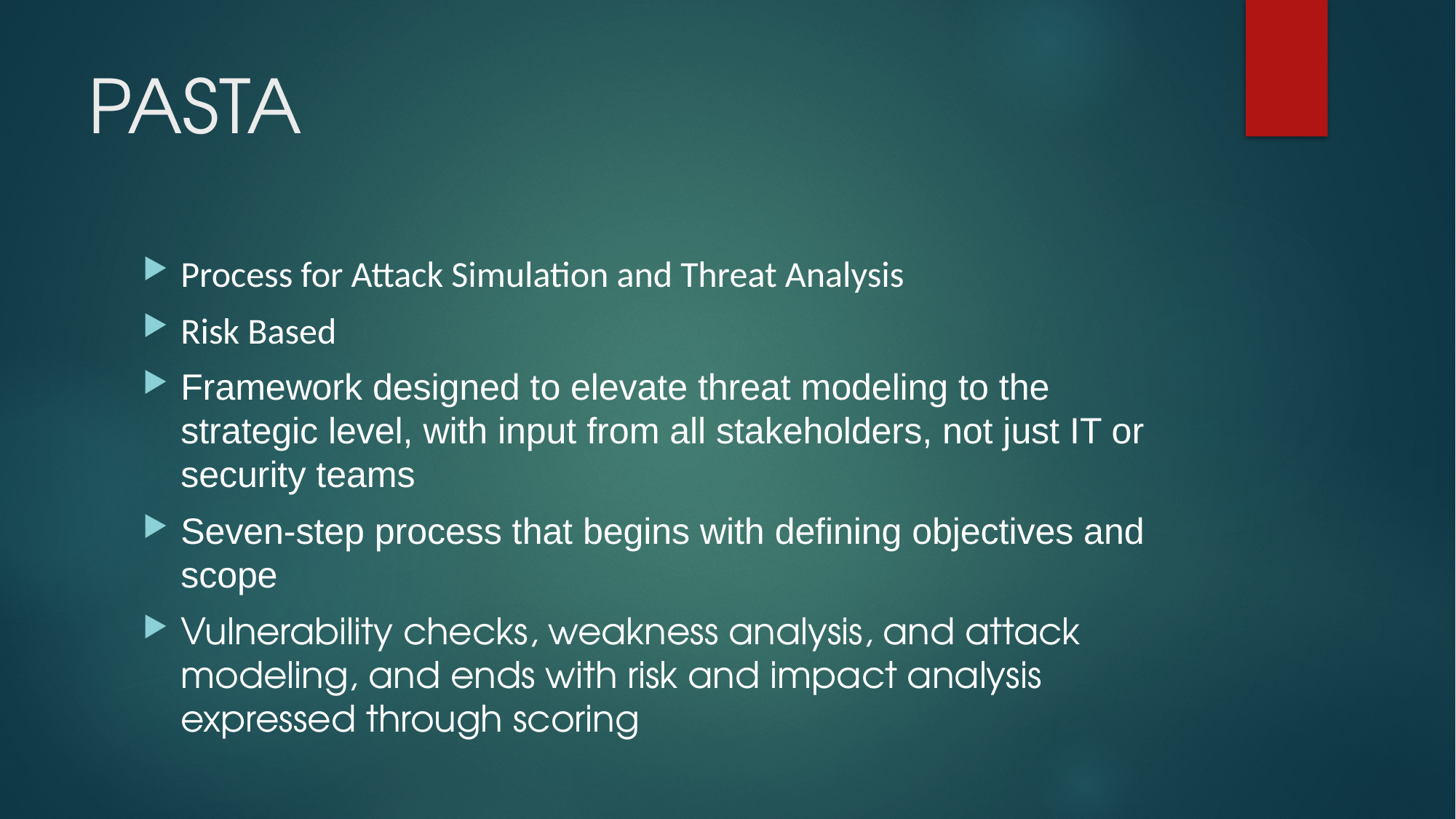

# PASTA
Process for Attack Simulation and Threat Analysis
Risk Based
Framework designed to elevate threat modeling to the strategic level, with input from all stakeholders, not just IT or security teams
Seven-step process that begins with defining objectives and scope
Vulnerability checks, weakness analysis, and attack modeling, and ends with risk and impact analysis expressed through scoring